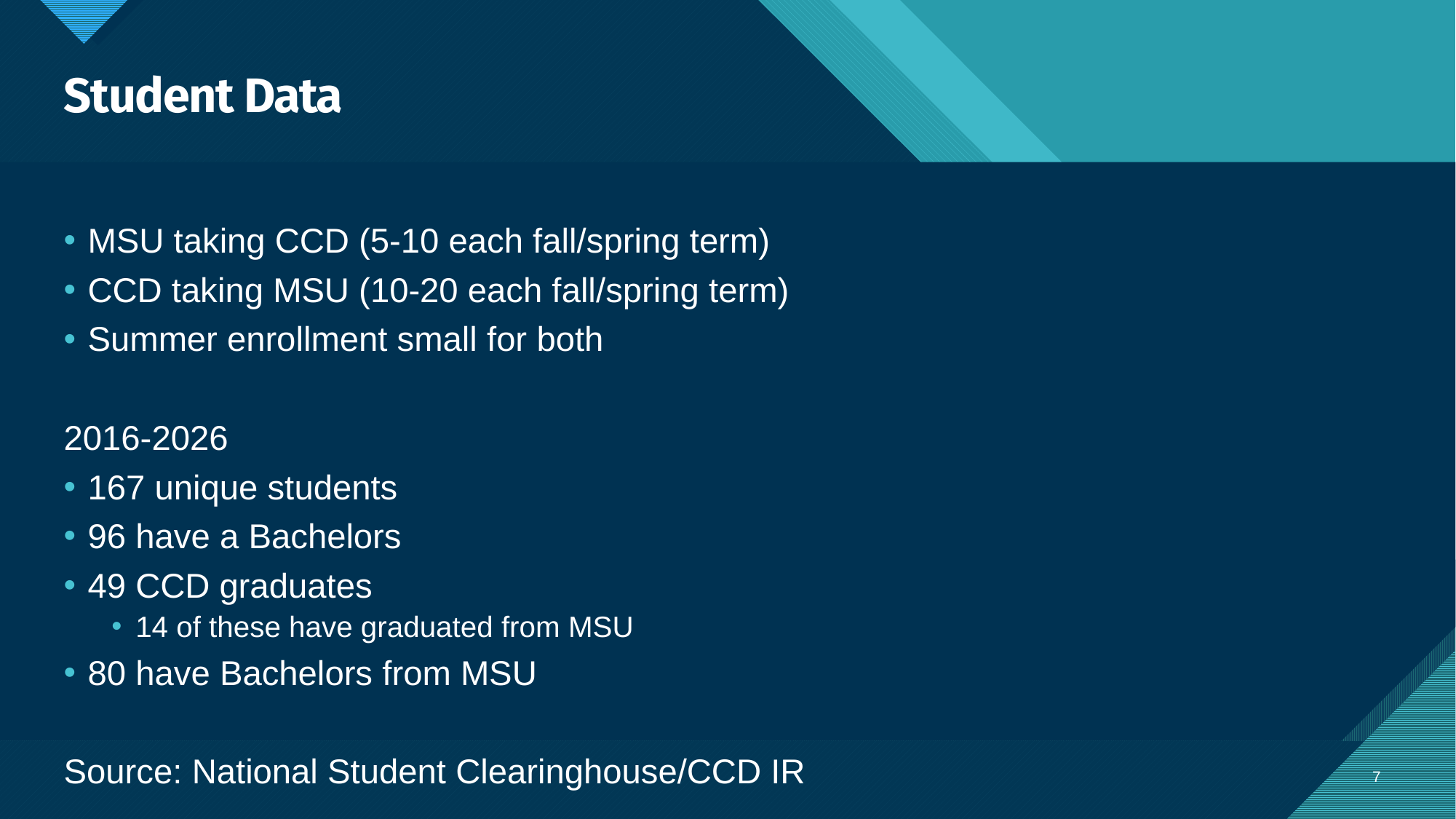

# Student Data
MSU taking CCD (5-10 each fall/spring term)
CCD taking MSU (10-20 each fall/spring term)
Summer enrollment small for both

2016-2026
167 unique students
96 have a Bachelors
49 CCD graduates
14 of these have graduated from MSU
80 have Bachelors from MSU

Source: National Student Clearinghouse/CCD IR
7